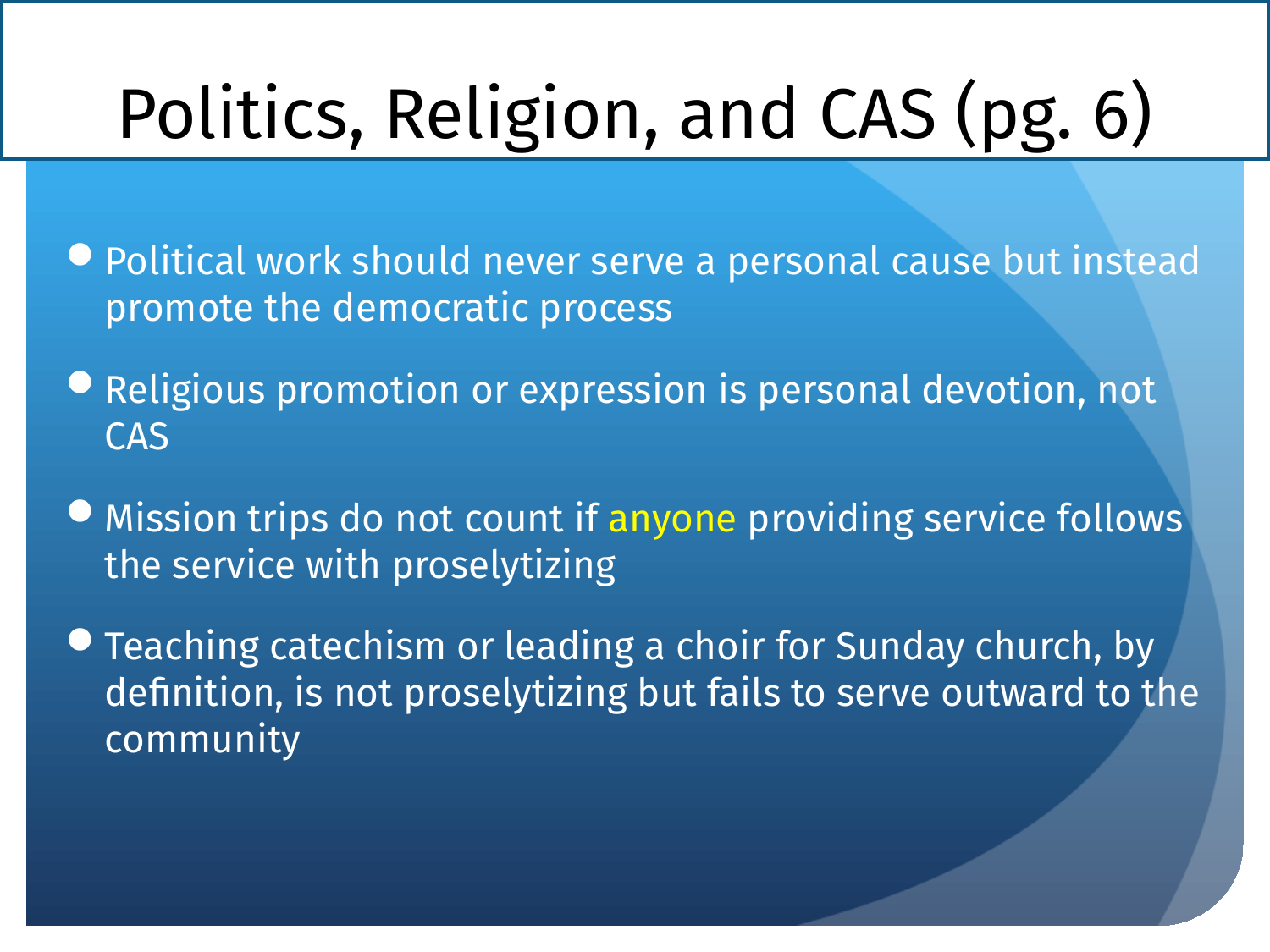

# Politics, Religion, and CAS (pg. 6)

Political work should never serve a personal cause but instead promote the democratic process
Religious promotion or expression is personal devotion, not CAS
Mission trips do not count if anyone providing service follows the service with proselytizing
Teaching catechism or leading a choir for Sunday church, by definition, is not proselytizing but fails to serve outward to the community